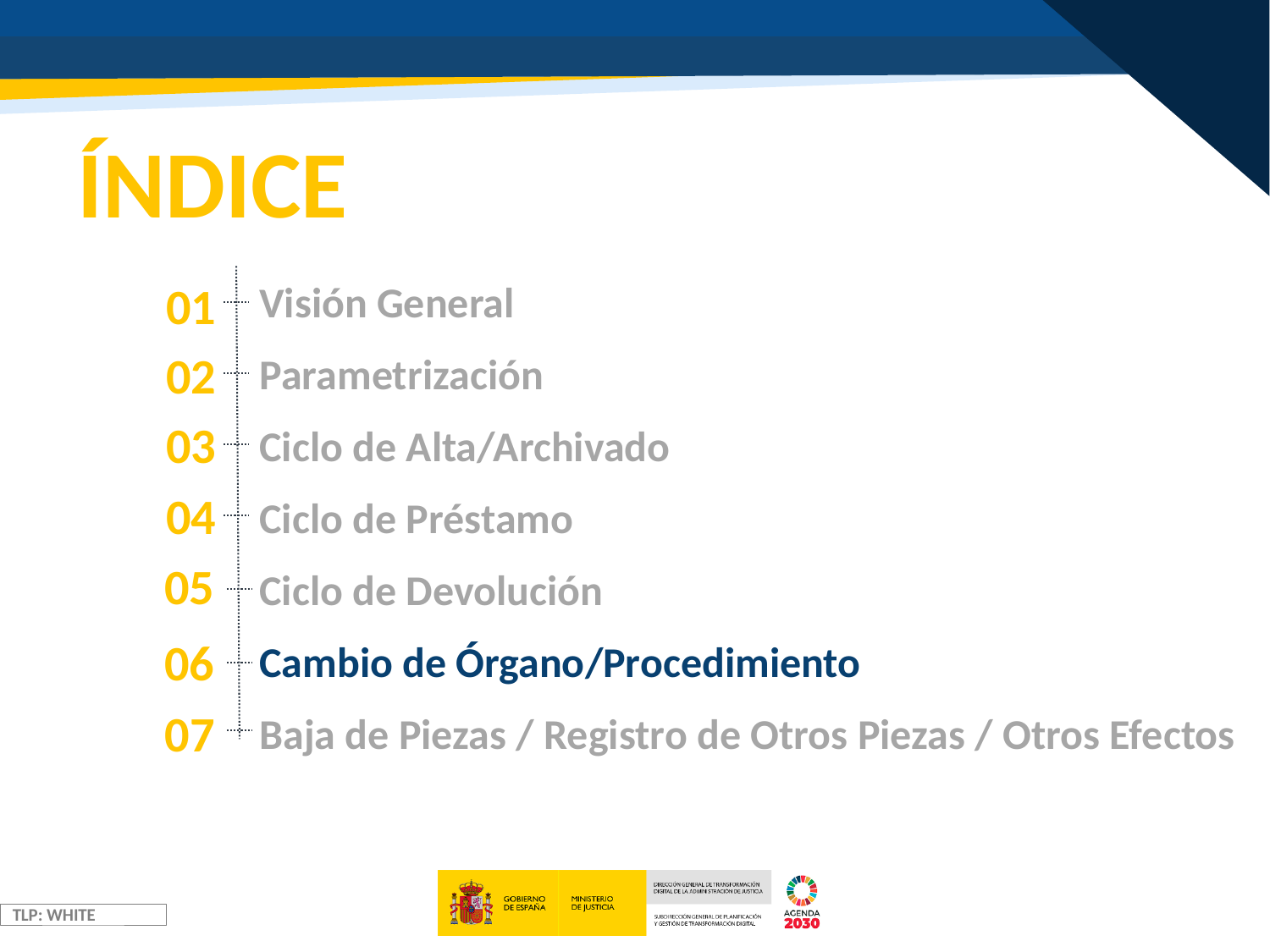

ÍNDICE
01
Visión General
Parametrización
Ciclo de Alta/Archivado
Ciclo de Préstamo
Ciclo de Devolución
Cambio de Órgano/Procedimiento
Baja de Piezas / Registro de Otros Piezas / Otros Efectos

02
03
04
07
05
06